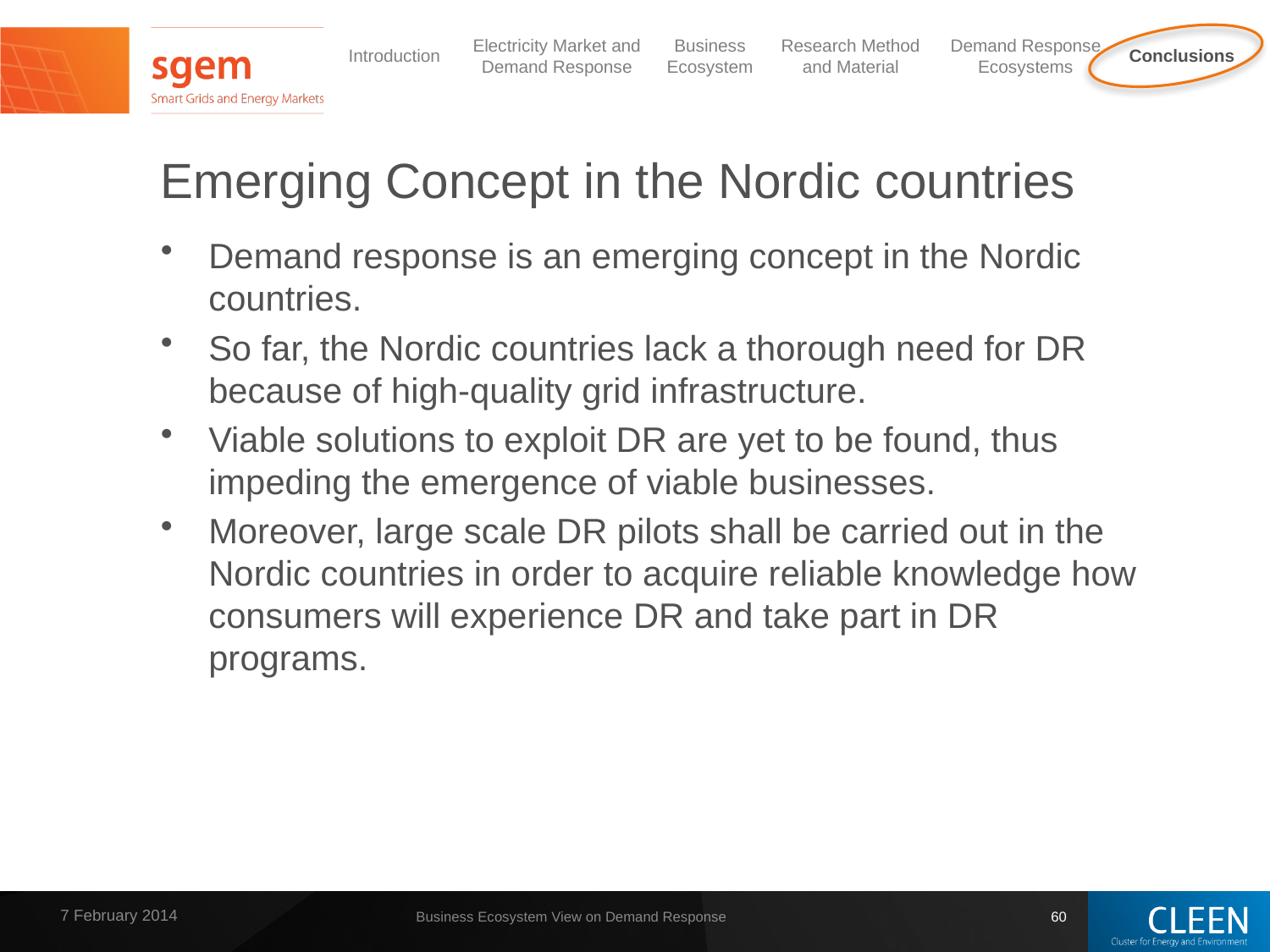

# Emerging Concept in the Nordic countries
Demand response is an emerging concept in the Nordic countries.
So far, the Nordic countries lack a thorough need for DR because of high-quality grid infrastructure.
Viable solutions to exploit DR are yet to be found, thus impeding the emergence of viable businesses.
Moreover, large scale DR pilots shall be carried out in the Nordic countries in order to acquire reliable knowledge how consumers will experience DR and take part in DR programs.
7 February 2014
Business Ecosystem View on Demand Response
60